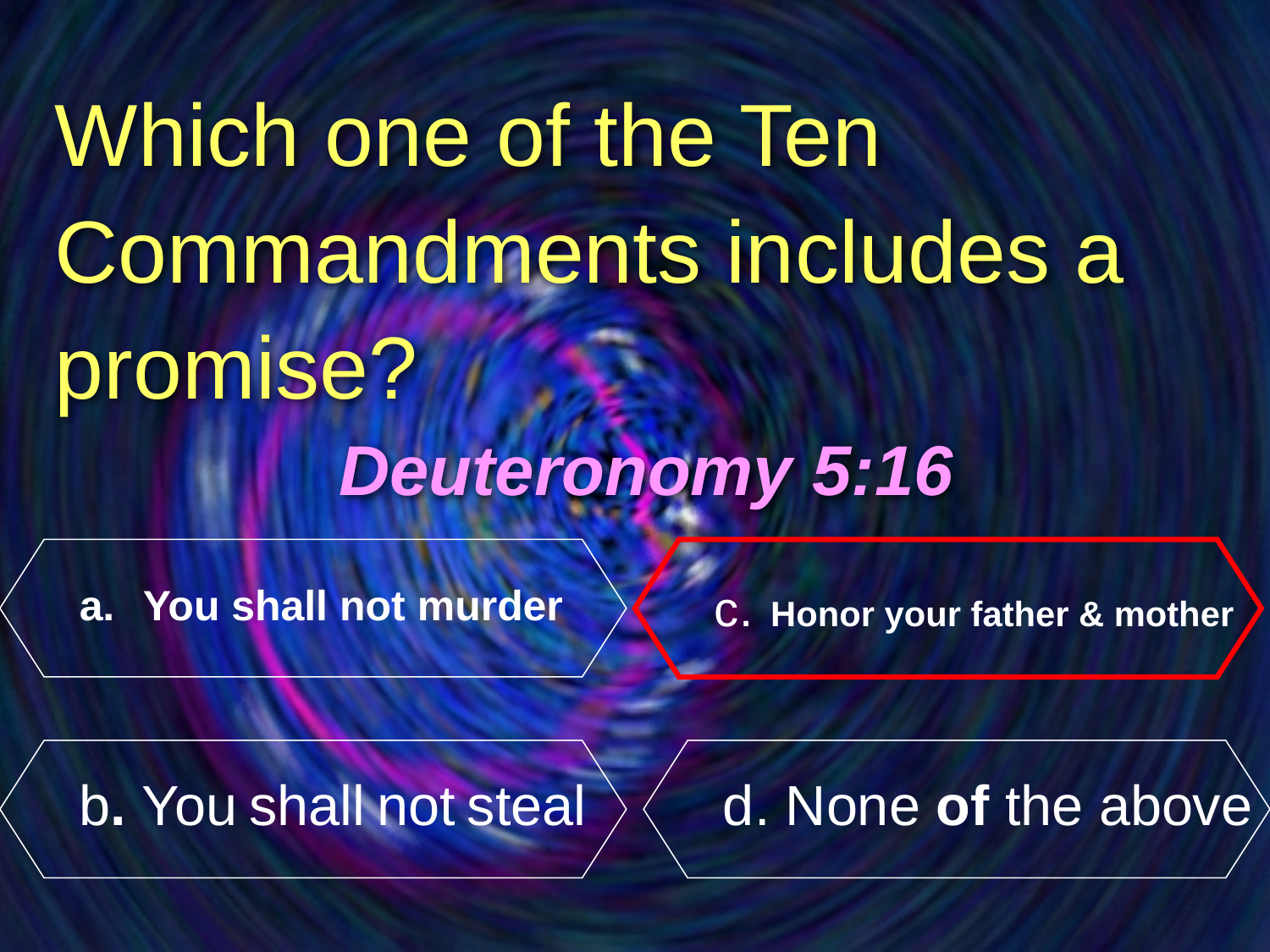

Promise Commandment
Which one of the Ten Commandments includes a promise?
Deuteronomy 5:16
You shall not murder

c. Honor your father & mother
b. You shall not steal
d. None of the above